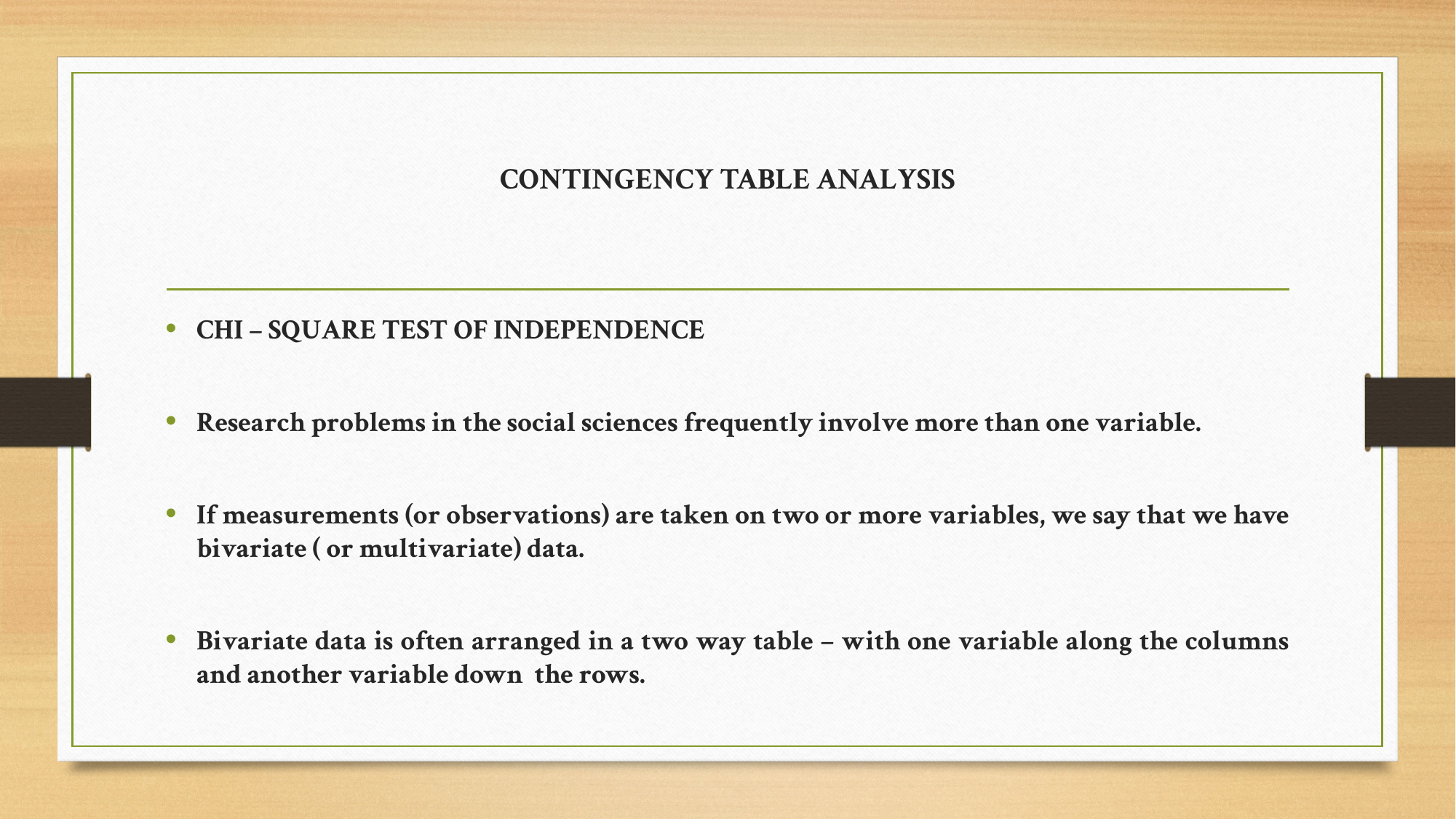

# CONTINGENCY TABLE ANALYSIS
CHI – SQUARE TEST OF INDEPENDENCE

Research problems in the social sciences frequently involve more than one variable.

If measurements (or observations) are taken on two or more variables, we say that we have bivariate ( or multivariate) data.

Bivariate data is often arranged in a two way table – with one variable along the columns and another variable down  the rows.